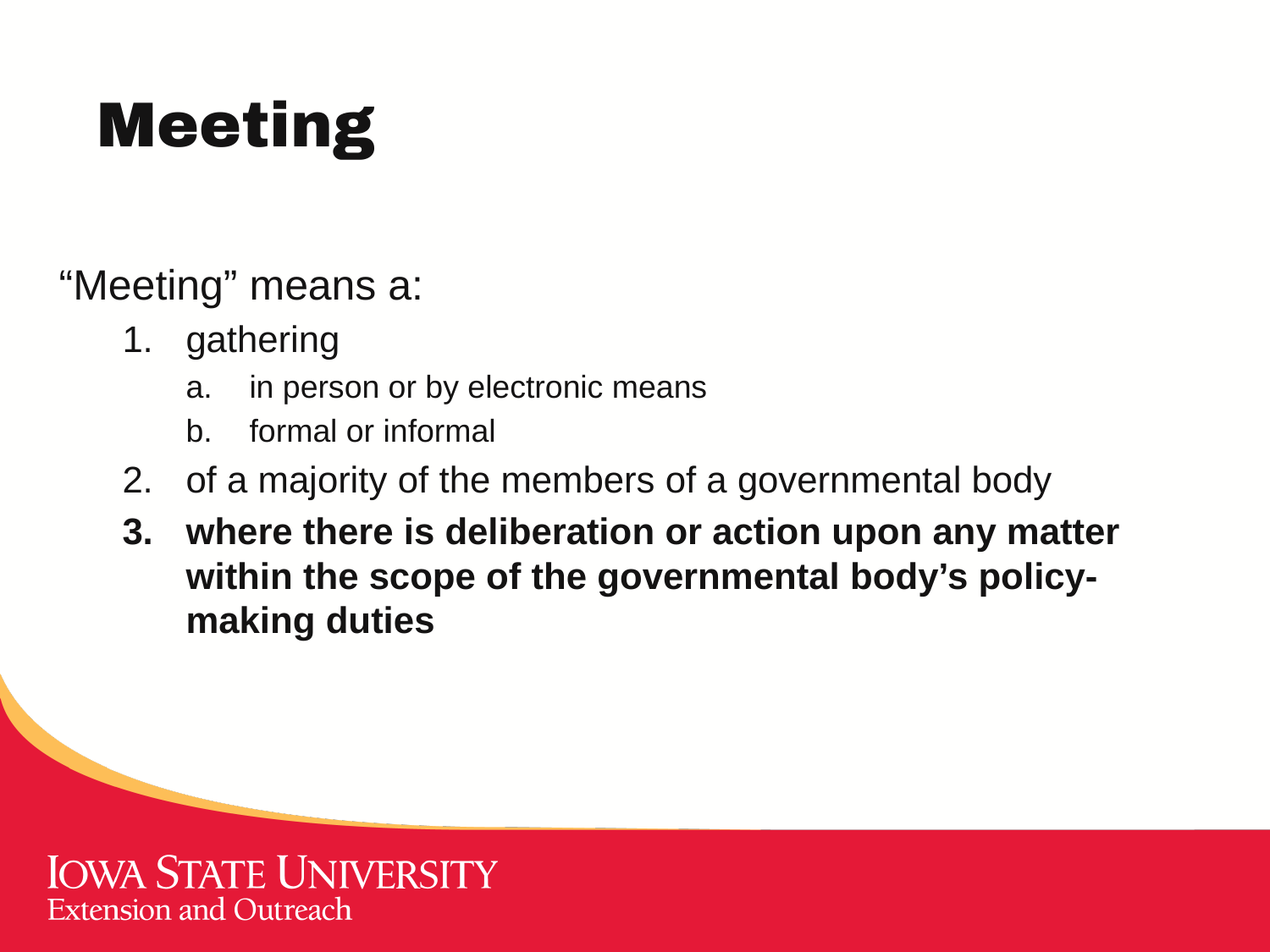

# Meeting
“Meeting” means a:
gathering
in person or by electronic means
formal or informal
of a majority of the members of a governmental body
where there is deliberation or action upon any matter within the scope of the governmental body’s policy-making duties